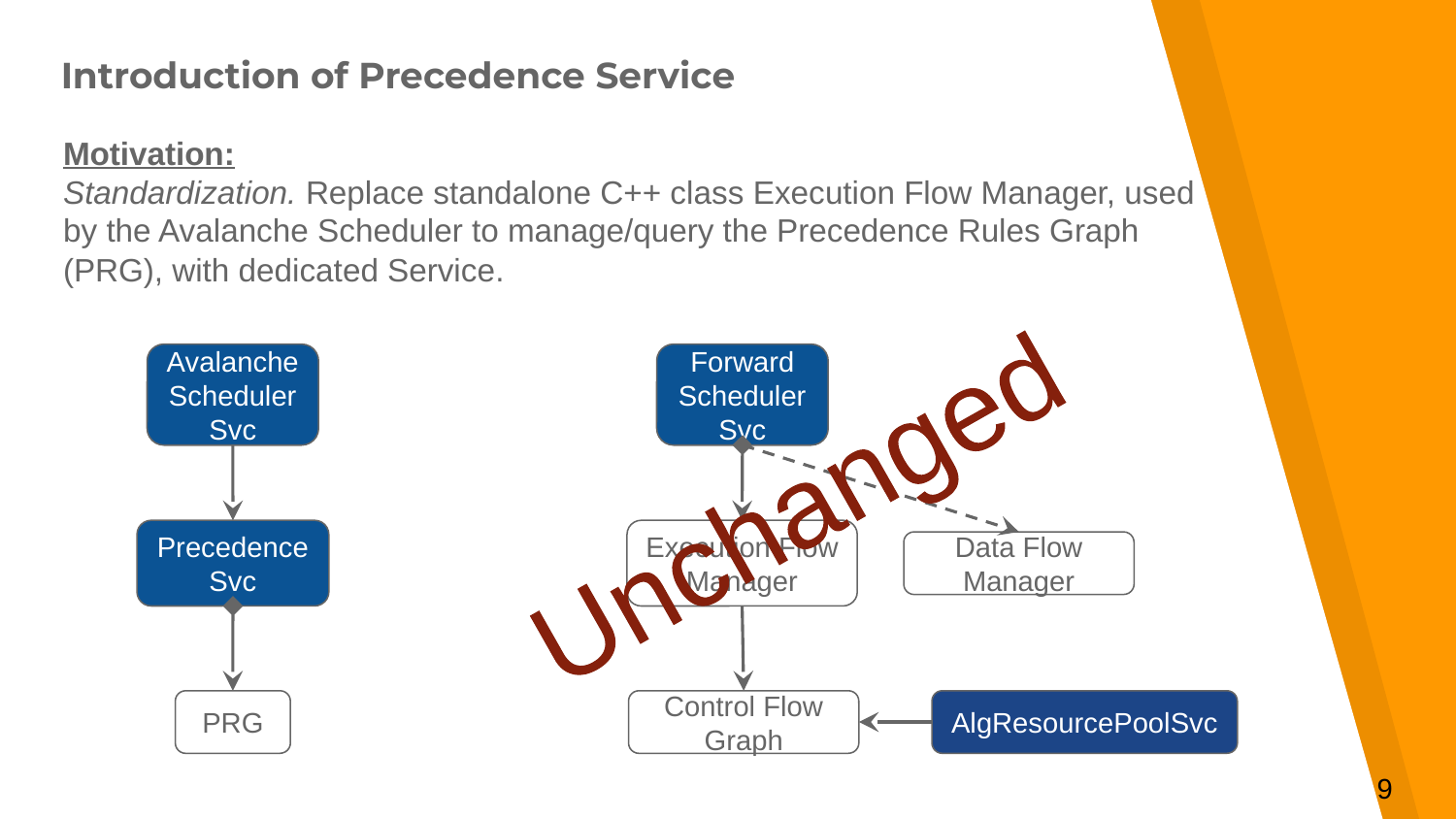

Introduction of Precedence Service
Motivation:
Standardization. Replace standalone C++ class Execution Flow Manager, used by the Avalanche Scheduler to manage/query the Precedence Rules Graph (PRG), with dedicated Service.

Avalanche Scheduler Svc
Forward Scheduler Svc
Unchanged
Precedence Svc
Execution Flow Manager
Data Flow Manager
PRG
Control Flow Graph
AlgResourcePoolSvc
9